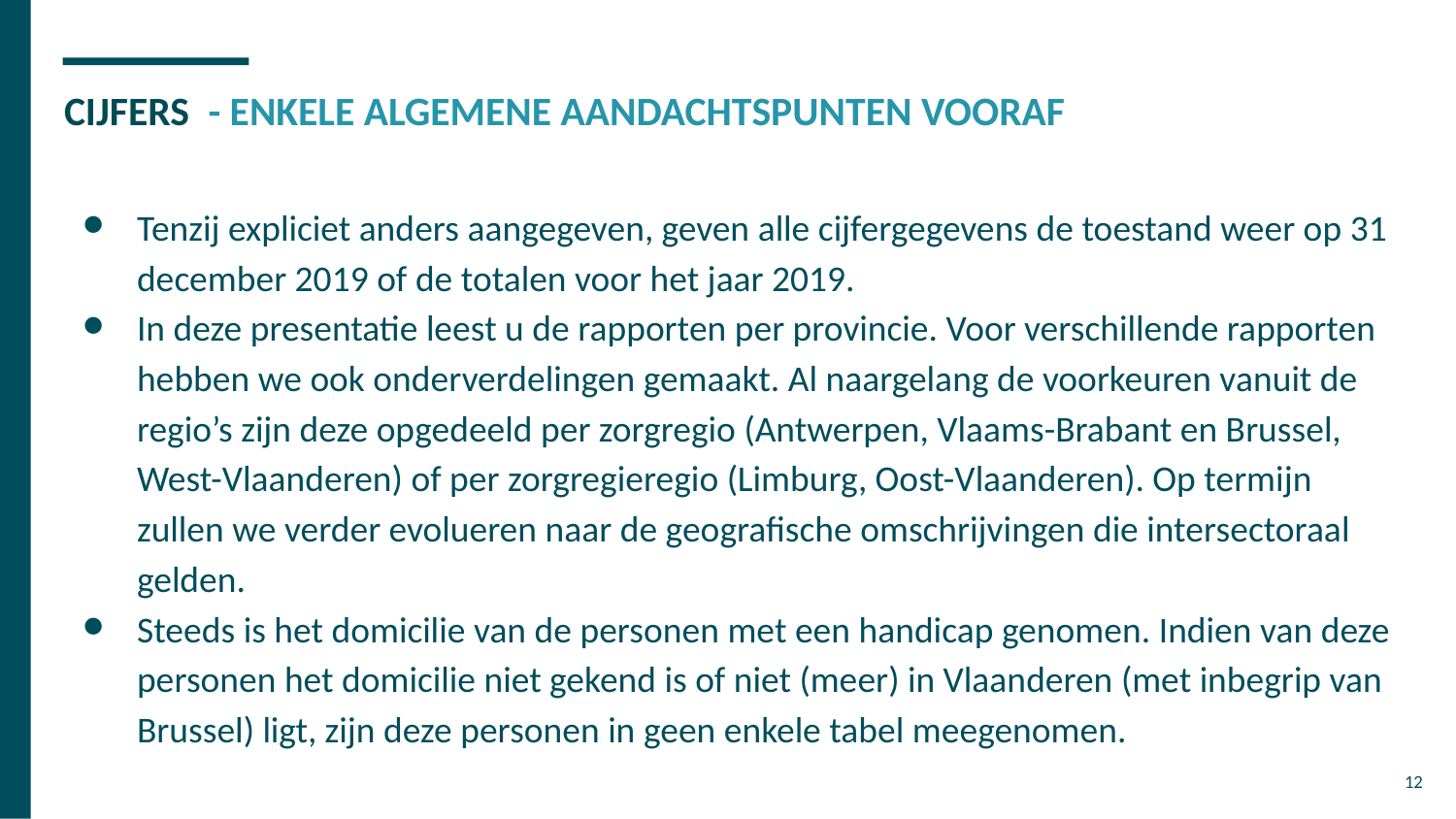

# CIJFERS  - ENKELE ALGEMENE AANDACHTSPUNTEN VOORAF
Tenzij expliciet anders aangegeven, geven alle cijfergegevens de toestand weer op 31 december 2019 of de totalen voor het jaar 2019.
In deze presentatie leest u de rapporten per provincie. Voor verschillende rapporten hebben we ook onderverdelingen gemaakt. Al naargelang de voorkeuren vanuit de regio’s zijn deze opgedeeld per zorgregio (Antwerpen, Vlaams-Brabant en Brussel, West-Vlaanderen) of per zorgregieregio (Limburg, Oost-Vlaanderen). Op termijn  zullen we verder evolueren naar de geografische omschrijvingen die intersectoraal gelden.
Steeds is het domicilie van de personen met een handicap genomen. Indien van deze personen het domicilie niet gekend is of niet (meer) in Vlaanderen (met inbegrip van Brussel) ligt, zijn deze personen in geen enkele tabel meegenomen.

12